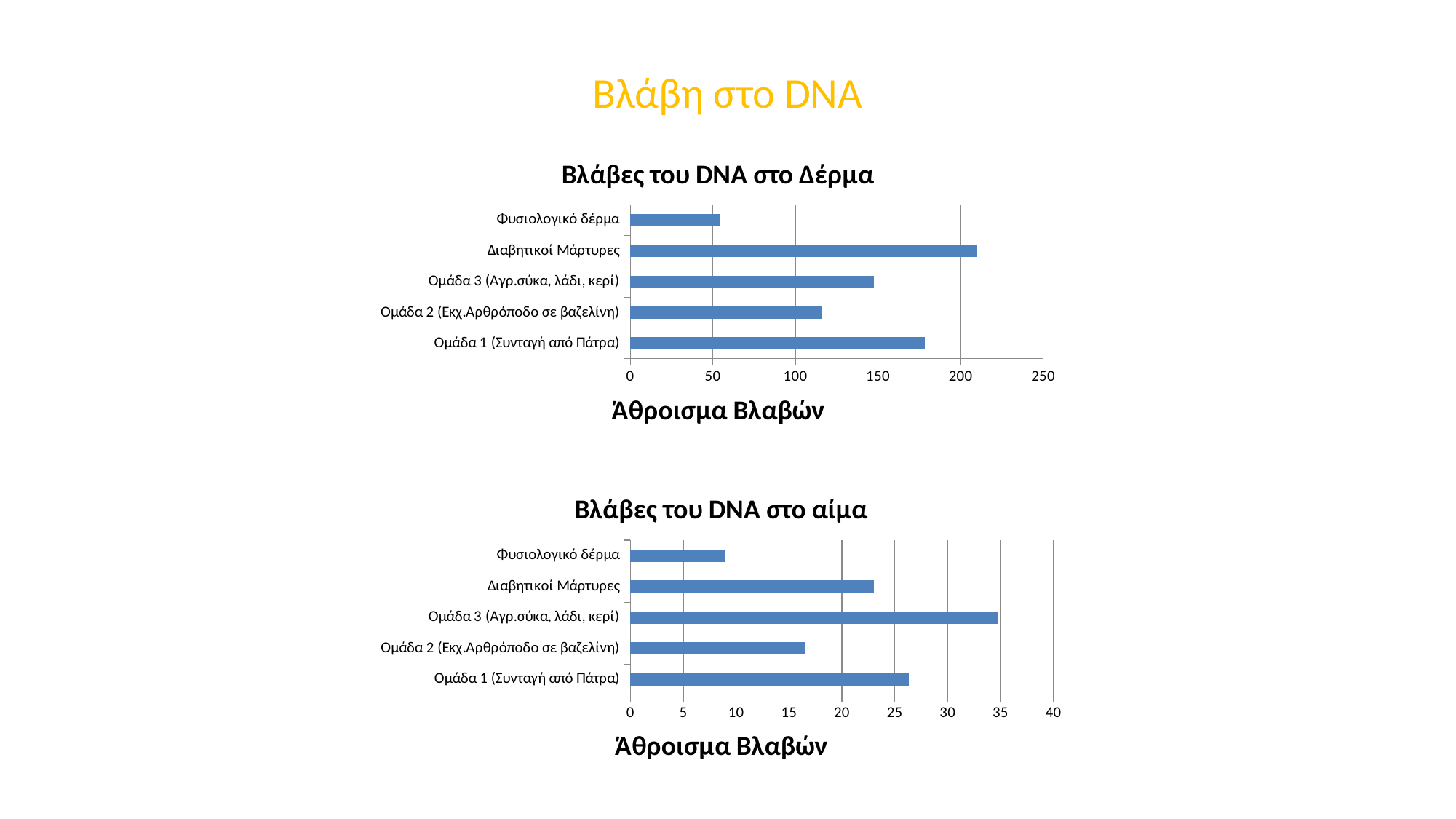

Βλάβη στο DNA

### Chart: Βλάβες του DNA στο Δέρμα

| Category |  |
|---|---|
| Ομάδα 1 (Συνταγή από Πάτρα) | 178.5 |
| Ομάδα 2 (Εκχ.Αρθρόποδο σε βαζελίνη) | 116.0 |
| Ομάδα 3 (Αγρ.σύκα, λάδι, κερί) | 147.5 |
| Διαβητικοί Μάρτυρες | 210.0 |
| Φυσιολογικό δέρμα | 54.5 |

### Chart: Βλάβες του DNA στο αίμα

| Category |  |
|---|---|
| Ομάδα 1 (Συνταγή από Πάτρα) | 26.3 |
| Ομάδα 2 (Εκχ.Αρθρόποδο σε βαζελίνη) | 16.5 |
| Ομάδα 3 (Αγρ.σύκα, λάδι, κερί) | 34.800000000000004 |
| Διαβητικοί Μάρτυρες | 23.0 |
| Φυσιολογικό δέρμα | 9.0 |